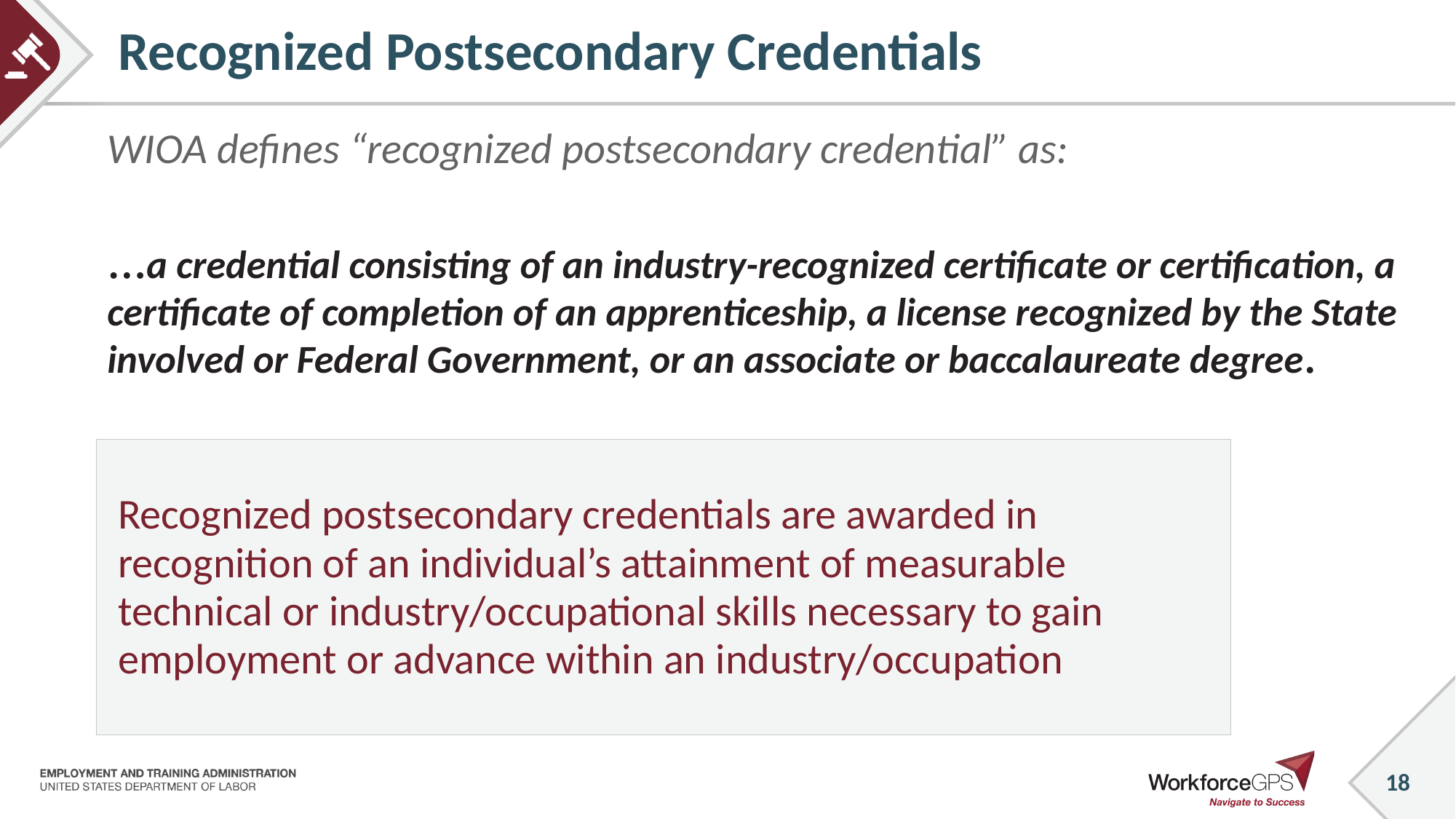

# Recognized Postsecondary Credentials
WIOA defines “recognized postsecondary credential” as:
…a credential consisting of an industry-recognized certificate or certification, a certificate of completion of an apprenticeship, a license recognized by the State involved or Federal Government, or an associate or baccalaureate degree.

Recognized postsecondary credentials are awarded in recognition of an individual’s attainment of measurable technical or industry/occupational skills necessary to gain employment or advance within an industry/occupation
18